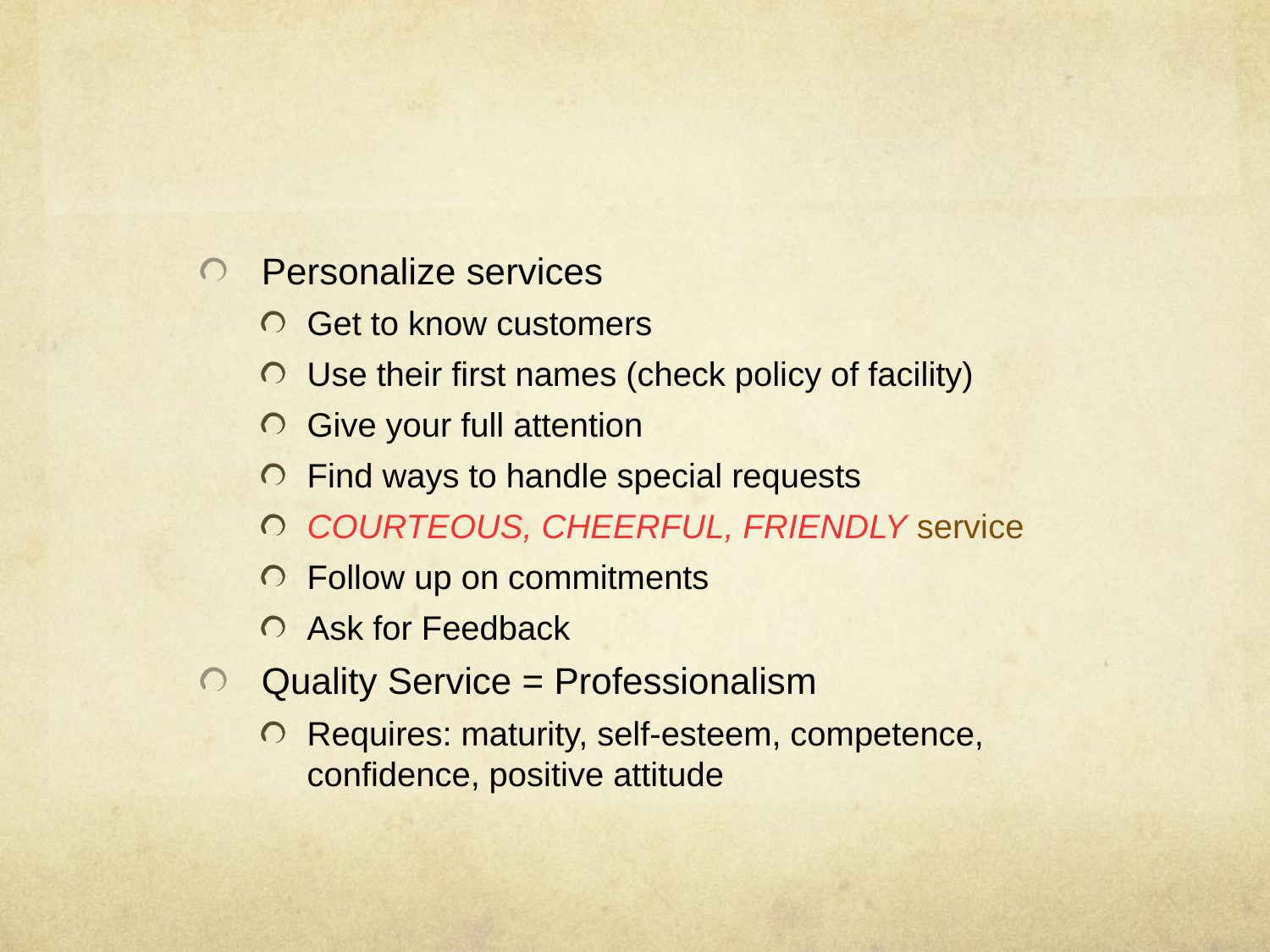

#
Personalize services
Get to know customers
Use their first names (check policy of facility)
Give your full attention
Find ways to handle special requests
COURTEOUS, CHEERFUL, FRIENDLY service
Follow up on commitments
Ask for Feedback
Quality Service = Professionalism
Requires: maturity, self-esteem, competence, confidence, positive attitude